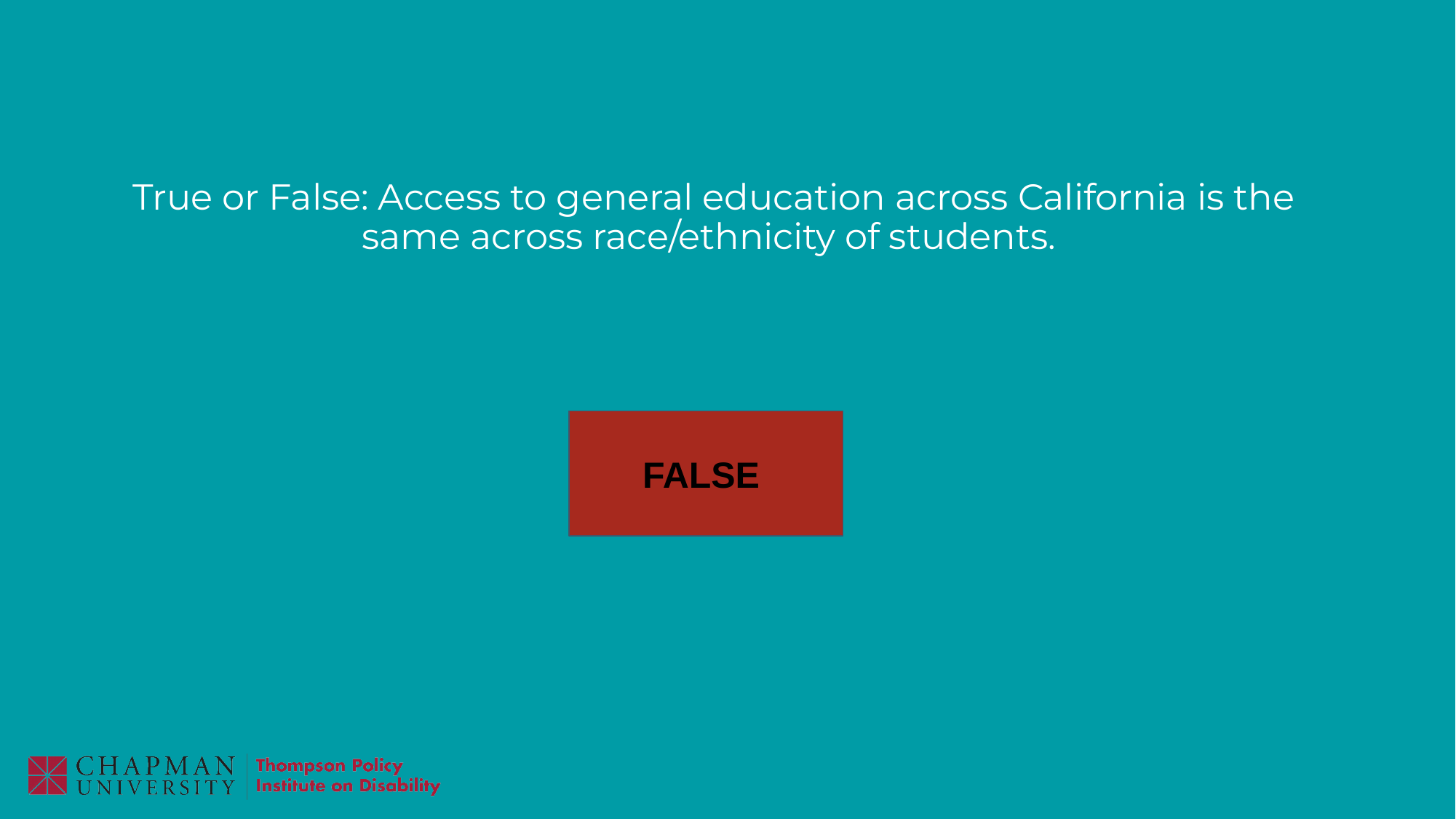

# True or False: Access to general education across California is the same across race/ethnicity of students.
FALSE